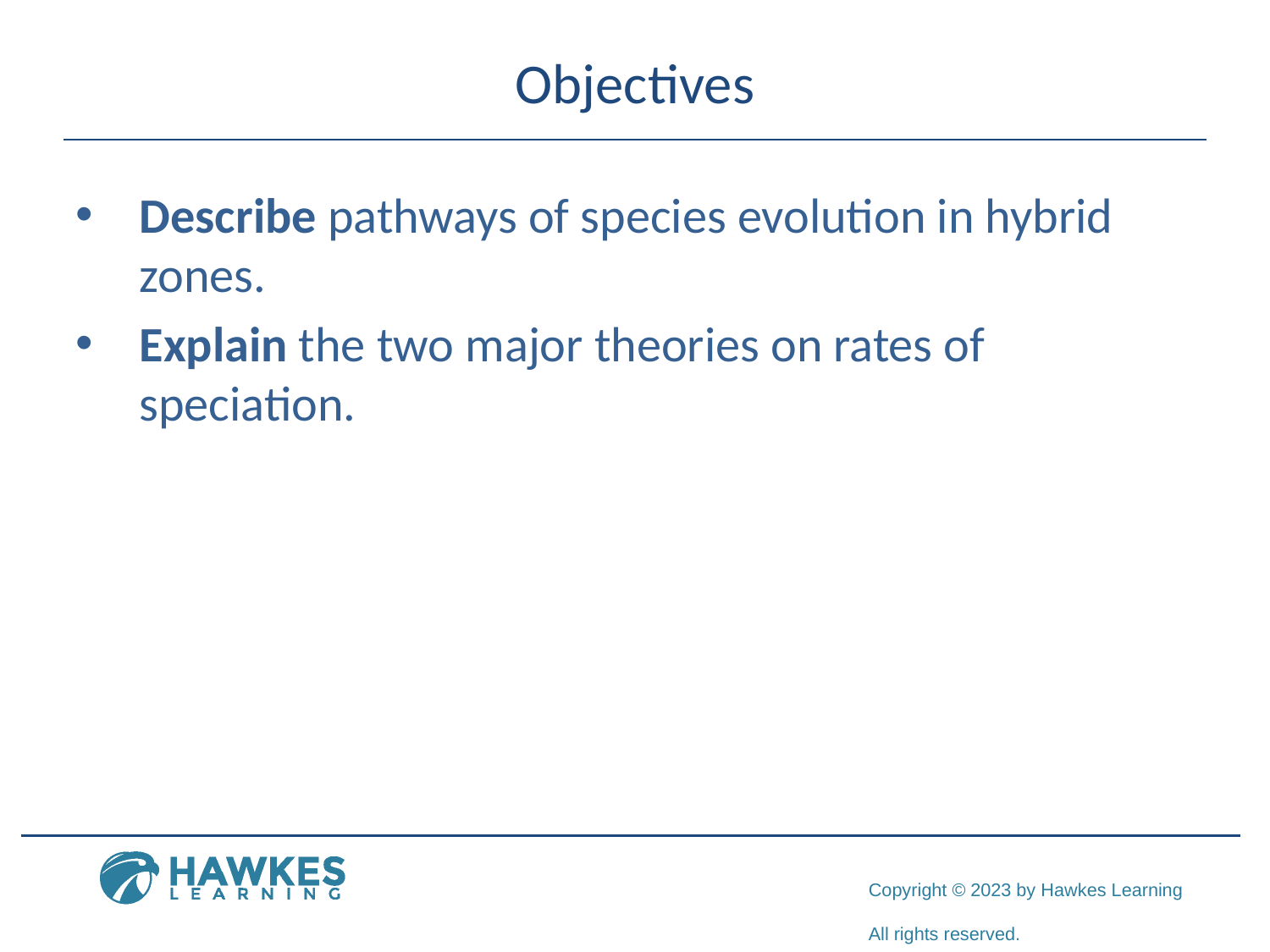

# Objectives
Describe pathways of species evolution in hybrid zones.
Explain the two major theories on rates of speciation.